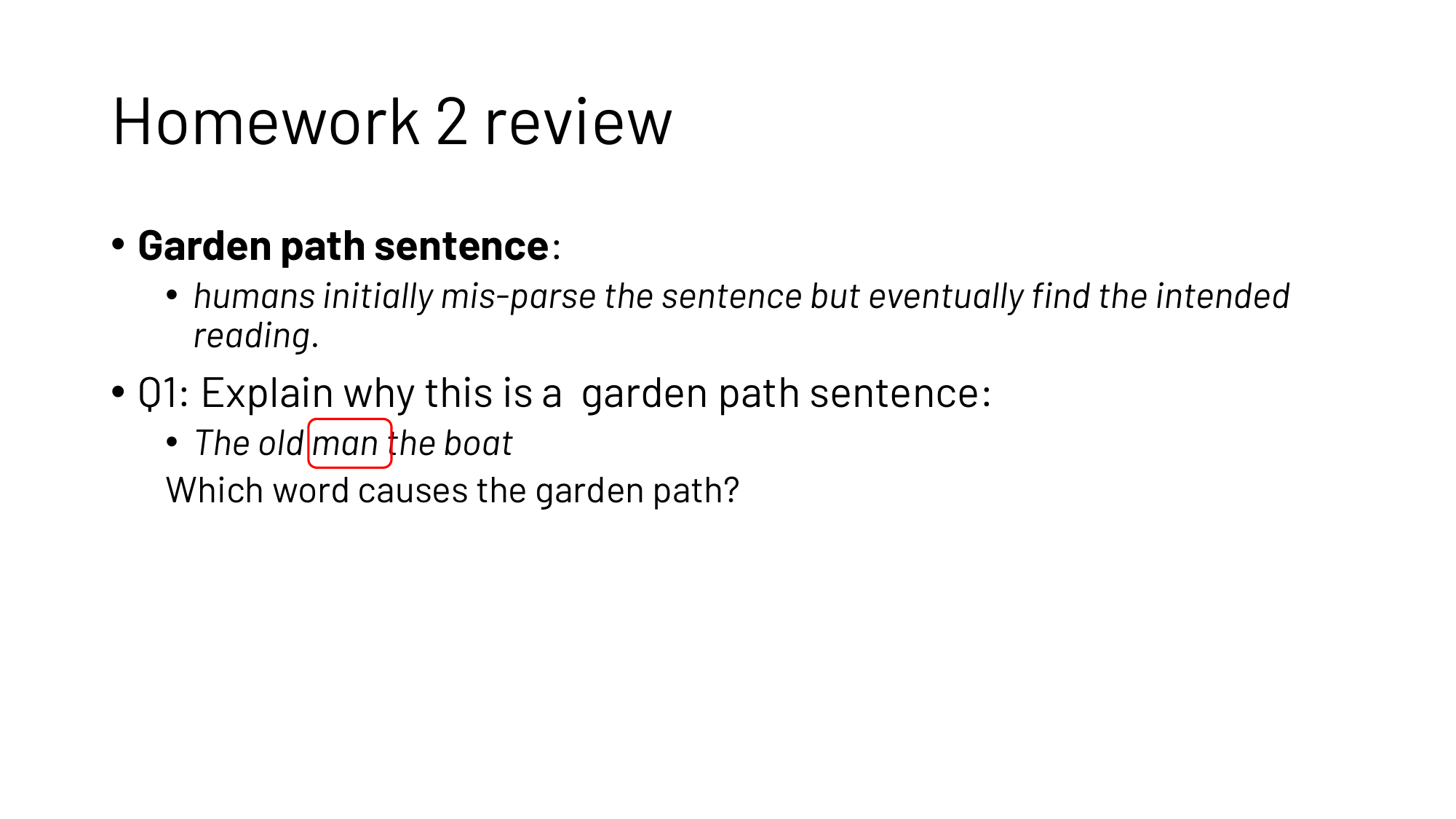

# Homework 2 review
Garden path sentence:
humans initially mis-parse the sentence but eventually find the intended reading.
Q1: Explain why this is a  garden path sentence:
The old man the boat
Which word causes the garden path?